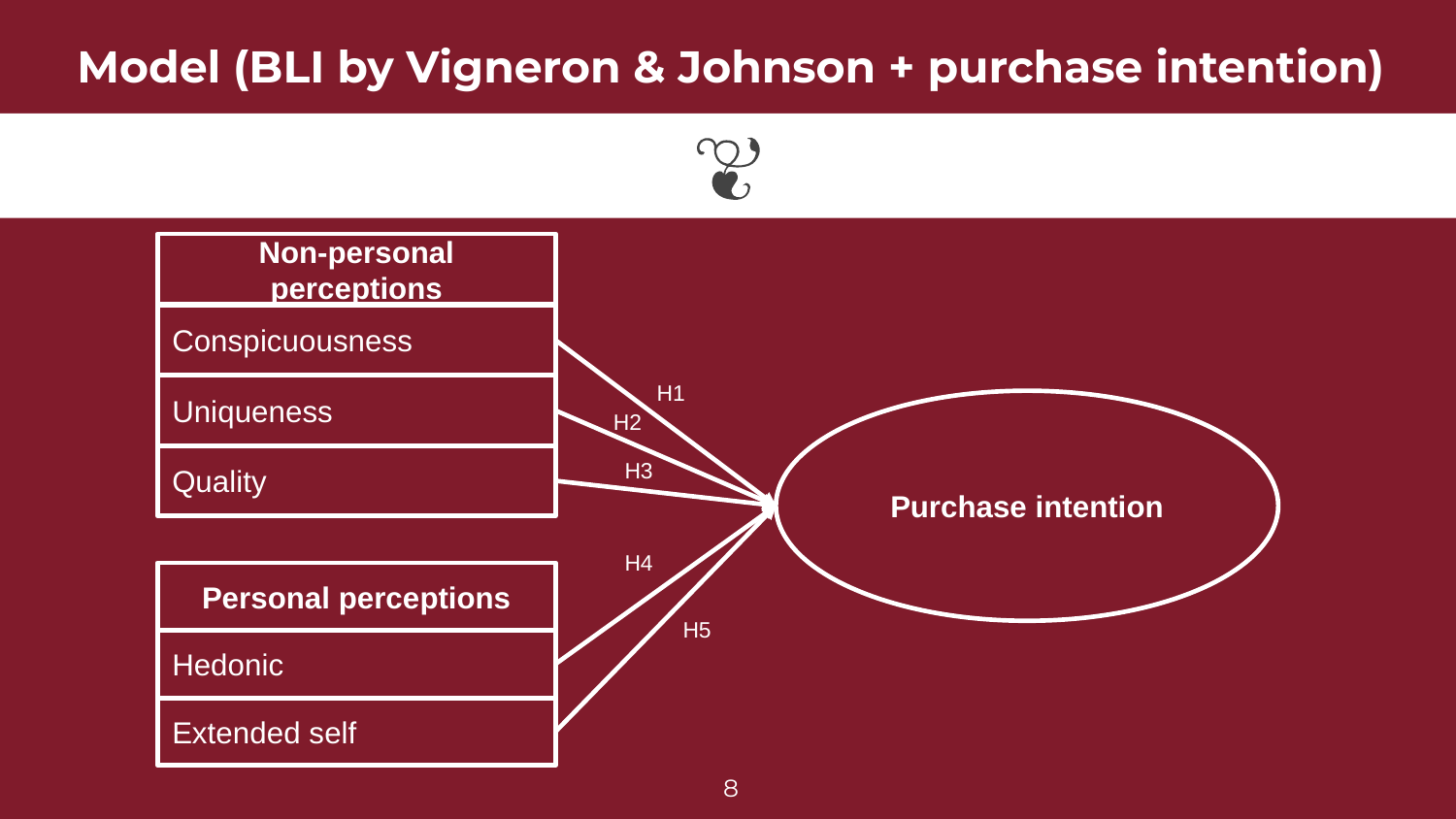

# Model (BLI by Vigneron & Johnson + purchase intention)
Non-personal perceptions
Conspicuousness
H1
Uniqueness
Purchase intention
H2
H3
Quality
H4
Personal perceptions
H5
Hedonic
Extended self
8